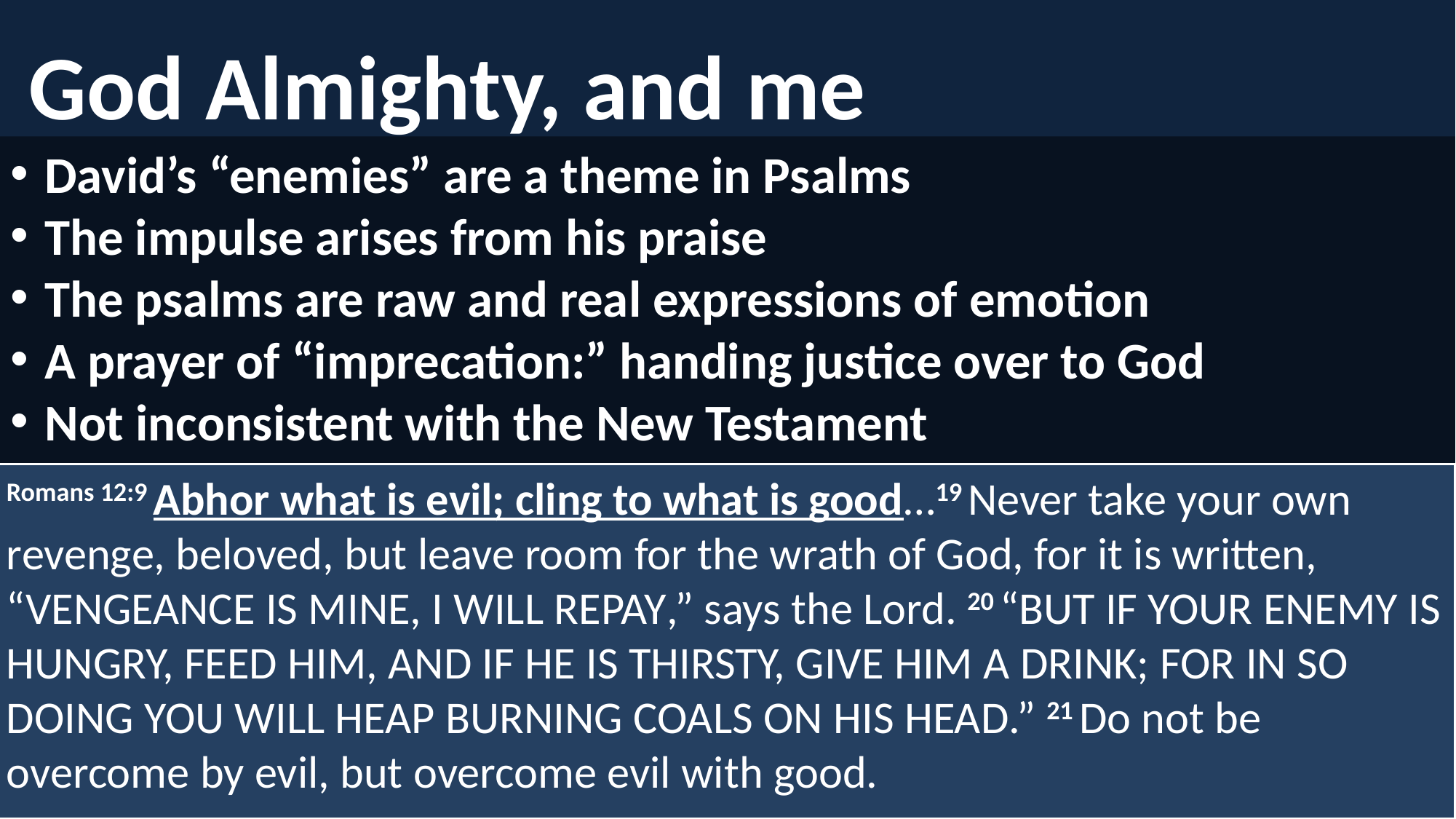

God Almighty, and me
David’s “enemies” are a theme in Psalms
The impulse arises from his praise
The psalms are raw and real expressions of emotion
A prayer of “imprecation:” handing justice over to God
Not inconsistent with the New Testament

Romans 12:9 Abhor what is evil; cling to what is good…19 Never take your own revenge, beloved, but leave room for the wrath of God, for it is written, “Vengeance is Mine, I will repay,” says the Lord. 20 “But if your enemy is hungry, feed him, and if he is thirsty, give him a drink; for in so doing you will heap burning coals on his head.” 21 Do not be overcome by evil, but overcome evil with good.